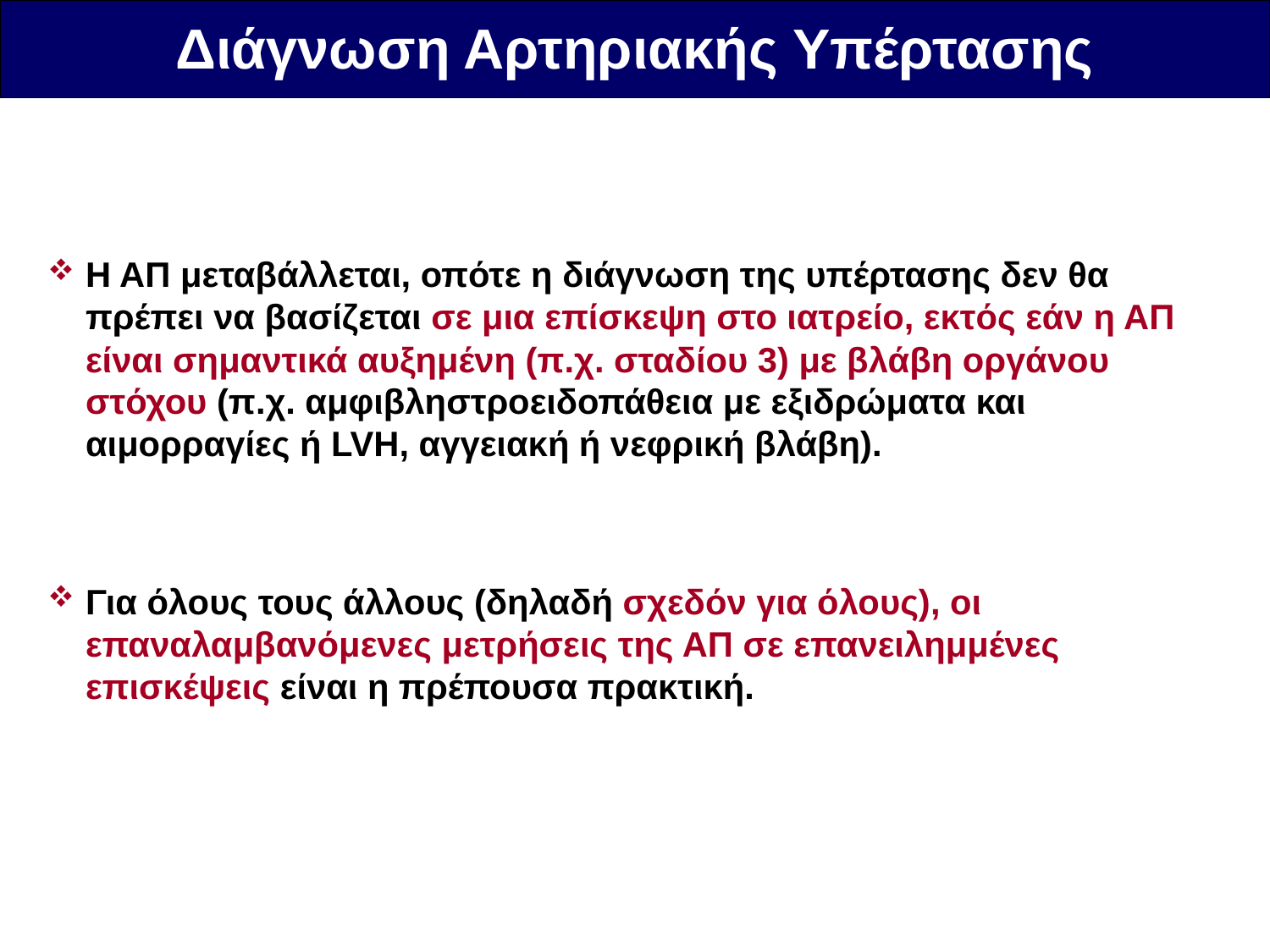

Διάγνωση Αρτηριακής Υπέρτασης
Η ΑΠ μεταβάλλεται, οπότε η διάγνωση της υπέρτασης δεν θα πρέπει να βασίζεται σε μια επίσκεψη στο ιατρείο, εκτός εάν η ΑΠ είναι σημαντικά αυξημένη (π.χ. σταδίου 3) με βλάβη οργάνου στόχου (π.χ. αμφιβληστροειδοπάθεια με εξιδρώματα και αιμορραγίες ή LVH, αγγειακή ή νεφρική βλάβη).

Για όλους τους άλλους (δηλαδή σχεδόν για όλους), οι επαναλαμβανόμενες μετρήσεις της ΑΠ σε επανειλημμένες επισκέψεις είναι η πρέπουσα πρακτική.